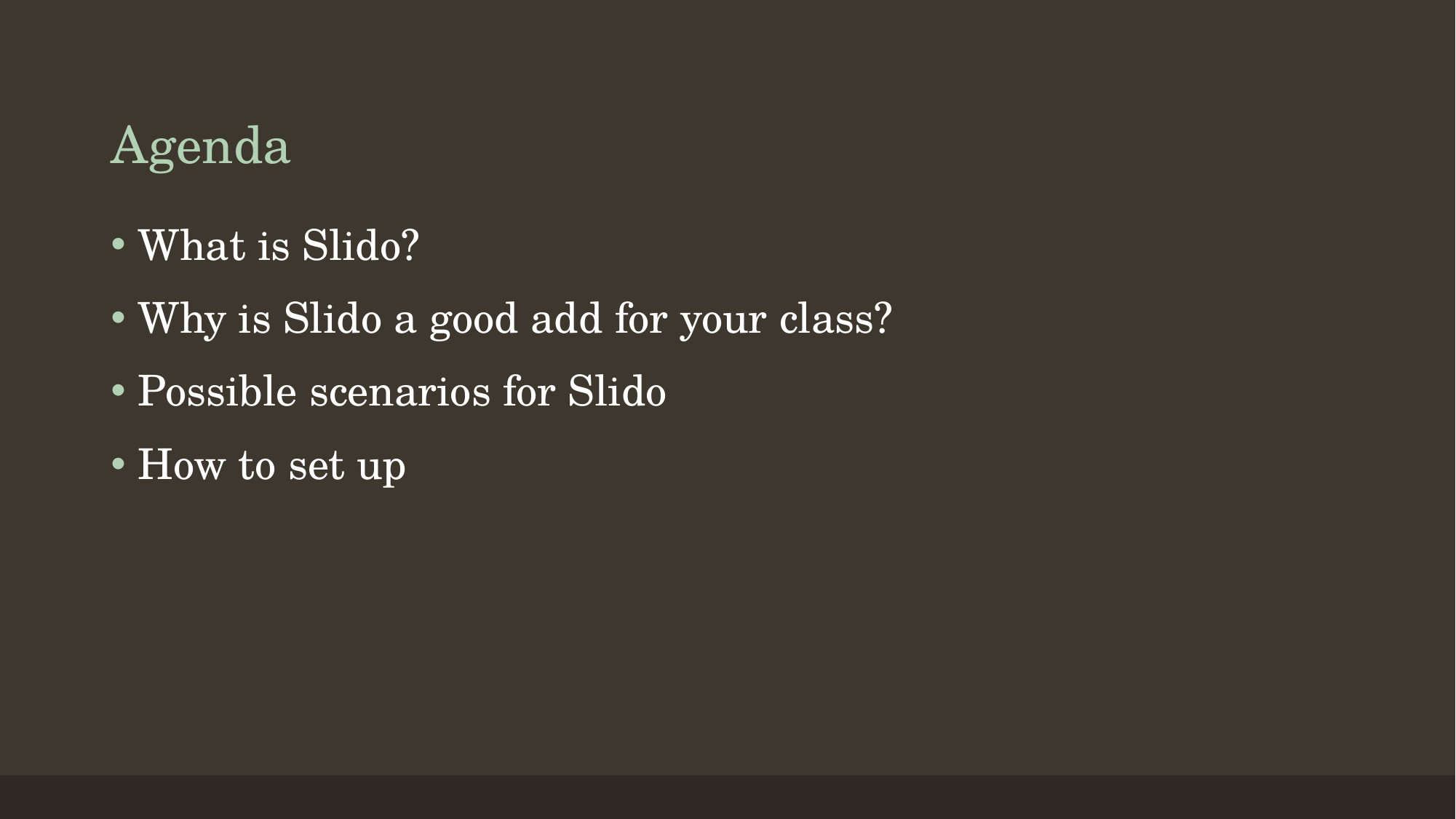

# Agenda
What is Slido?
Why is Slido a good add for your class?
Possible scenarios for Slido
How to set up